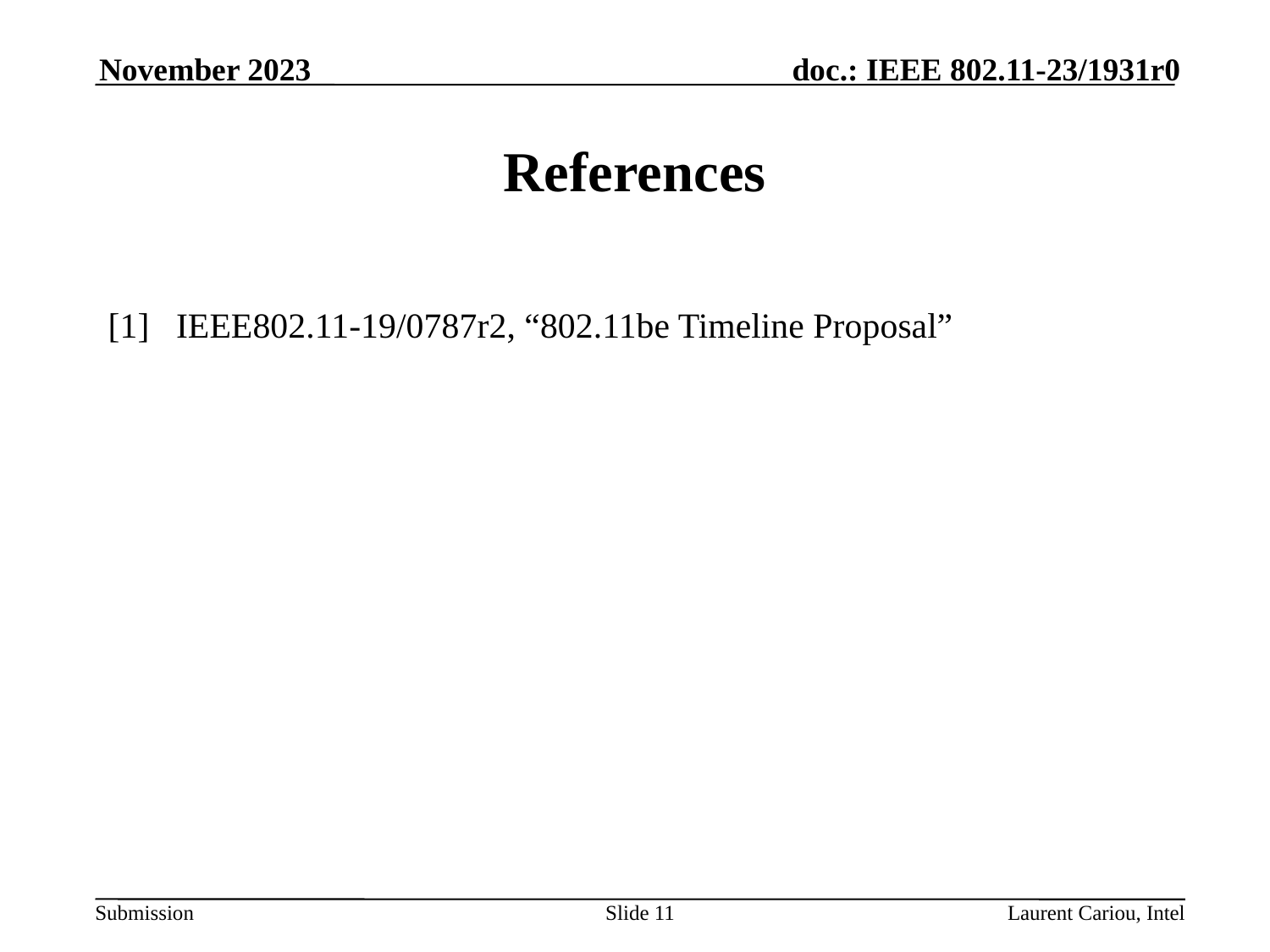

November 2023
# References
[1]   IEEE802.11-19/0787r2, “802.11be Timeline Proposal”
Slide 11
Laurent Cariou, Intel